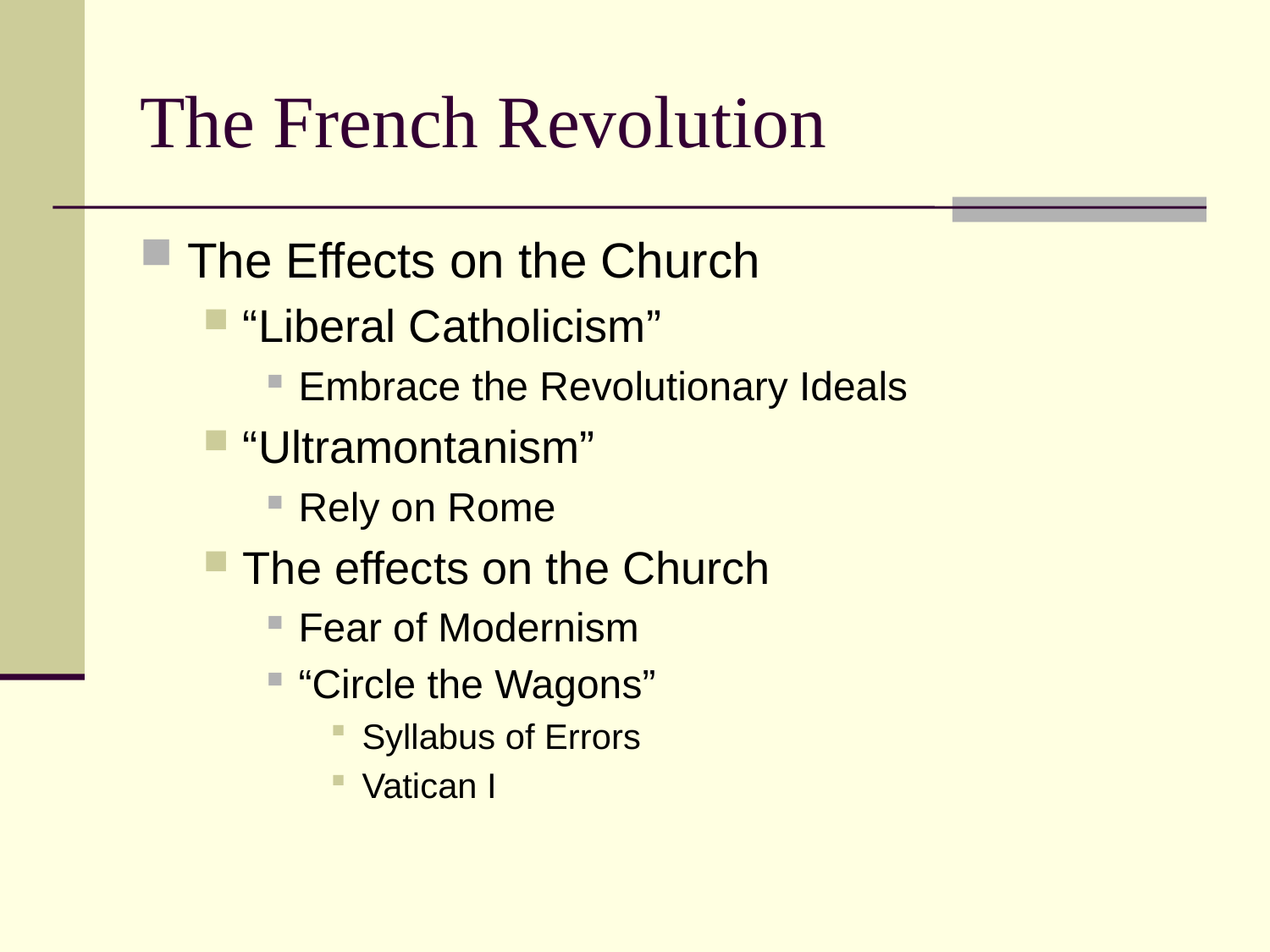

# The French Revolution
The Effects on the Church
“Liberal Catholicism”
Embrace the Revolutionary Ideals
“Ultramontanism”
Rely on Rome
The effects on the Church
Fear of Modernism
“Circle the Wagons”
Syllabus of Errors
Vatican I